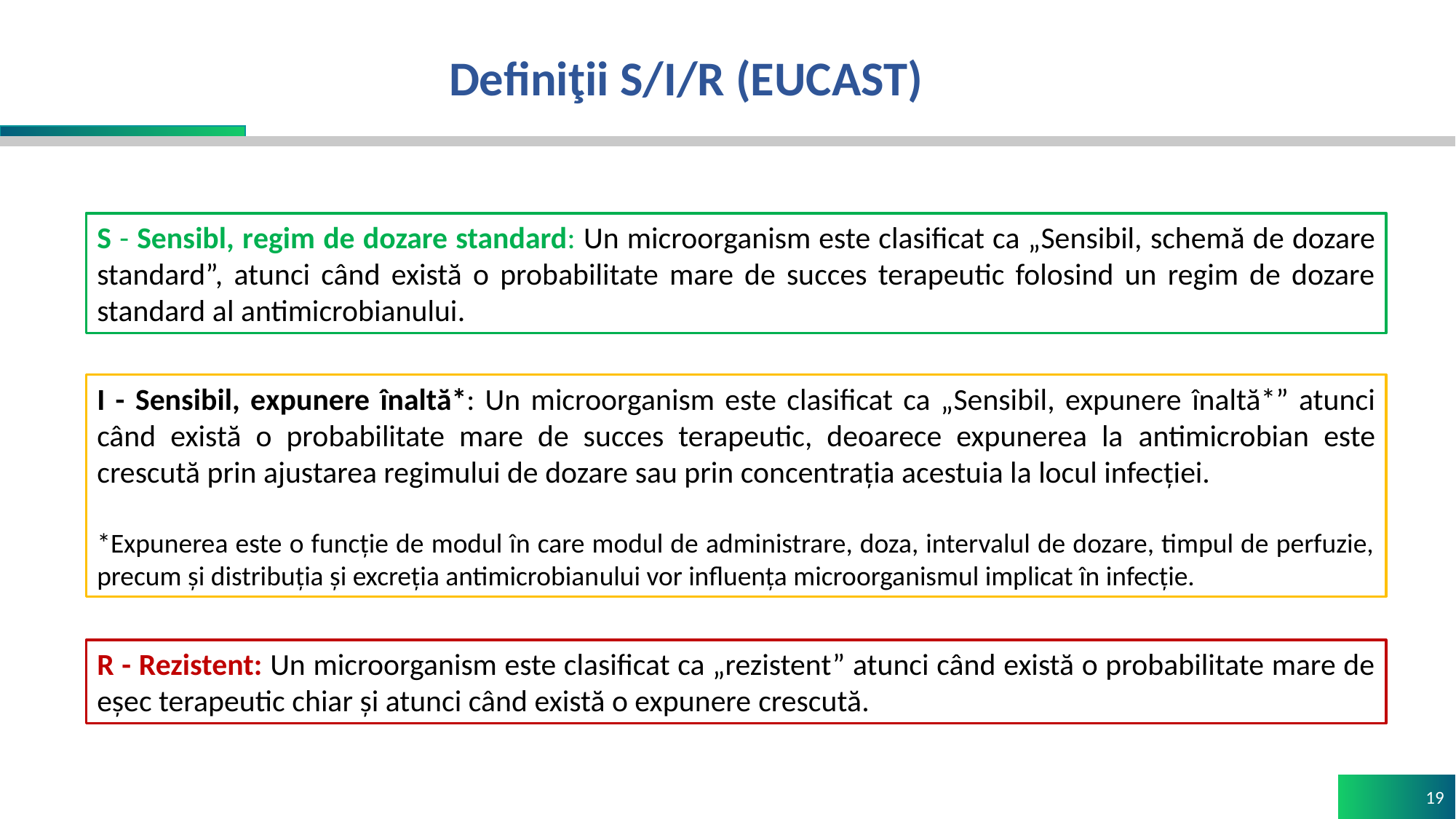

# Definiţii S/I/R (EUCAST)

S - Sensibl, regim de dozare standard: Un microorganism este clasificat ca „Sensibil, schemă de dozare standard”, atunci când există o probabilitate mare de succes terapeutic folosind un regim de dozare standard al antimicrobianului.
I - Sensibil, expunere înaltă*: Un microorganism este clasificat ca „Sensibil, expunere înaltă*” atunci când există o probabilitate mare de succes terapeutic, deoarece expunerea la antimicrobian este crescută prin ajustarea regimului de dozare sau prin concentrația acestuia la locul infecției.

*Expunerea este o funcție de modul în care modul de administrare, doza, intervalul de dozare, timpul de perfuzie, precum și distribuția și excreția antimicrobianului vor influența microorganismul implicat în infecție.
R - Rezistent: Un microorganism este clasificat ca „rezistent” atunci când există o probabilitate mare de eșec terapeutic chiar și atunci când există o expunere crescută.
19